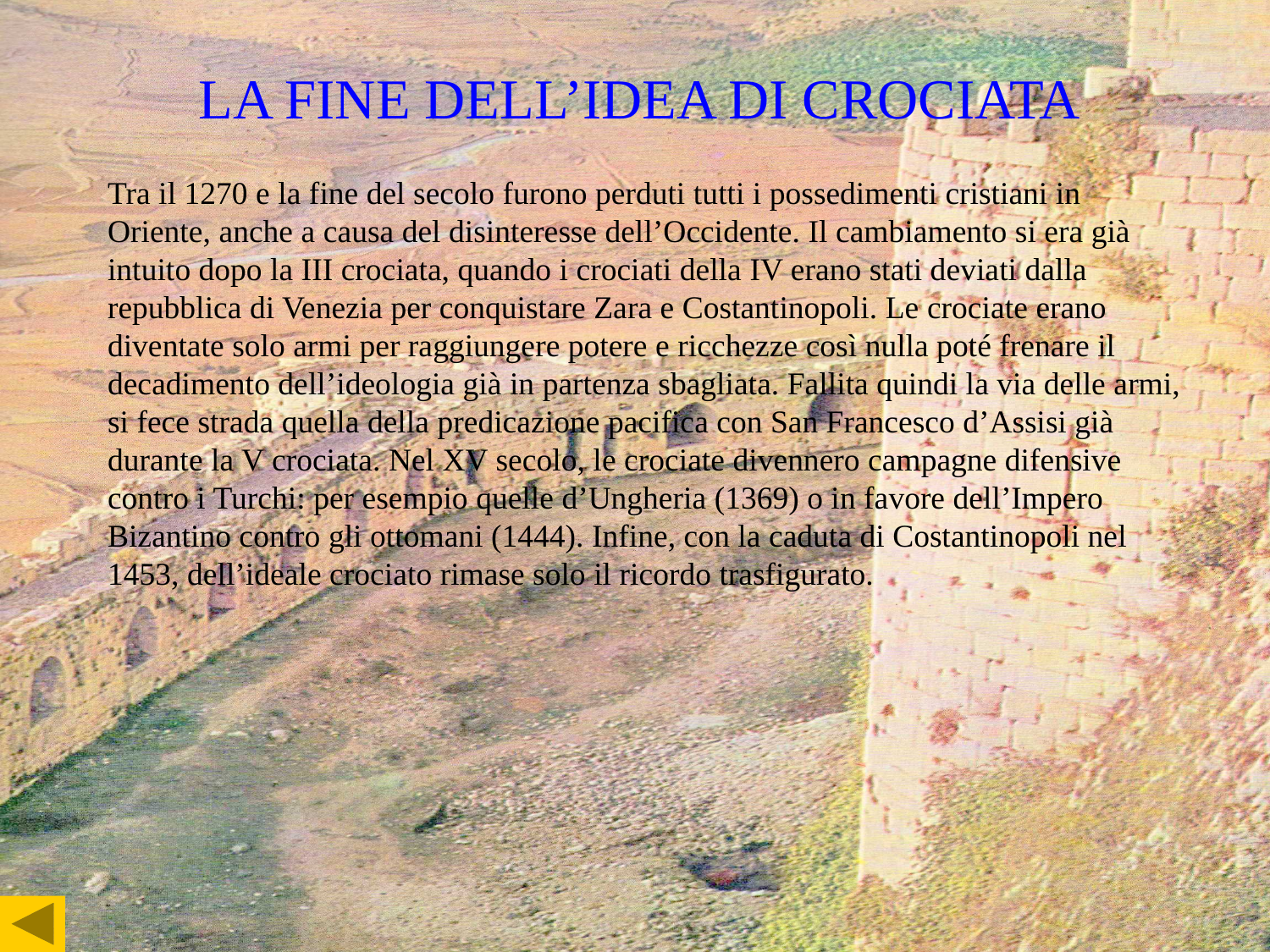

LA FINE DELL’IDEA DI CROCIATA
Tra il 1270 e la fine del secolo furono perduti tutti i possedimenti cristiani in Oriente, anche a causa del disinteresse dell’Occidente. Il cambiamento si era già intuito dopo la III crociata, quando i crociati della IV erano stati deviati dalla repubblica di Venezia per conquistare Zara e Costantinopoli. Le crociate erano diventate solo armi per raggiungere potere e ricchezze così nulla poté frenare il decadimento dell’ideologia già in partenza sbagliata. Fallita quindi la via delle armi, si fece strada quella della predicazione pacifica con San Francesco d’Assisi già durante la V crociata. Nel XV secolo, le crociate divennero campagne difensive contro i Turchi: per esempio quelle d’Ungheria (1369) o in favore dell’Impero Bizantino contro gli ottomani (1444). Infine, con la caduta di Costantinopoli nel 1453, dell’ideale crociato rimase solo il ricordo trasfigurato.